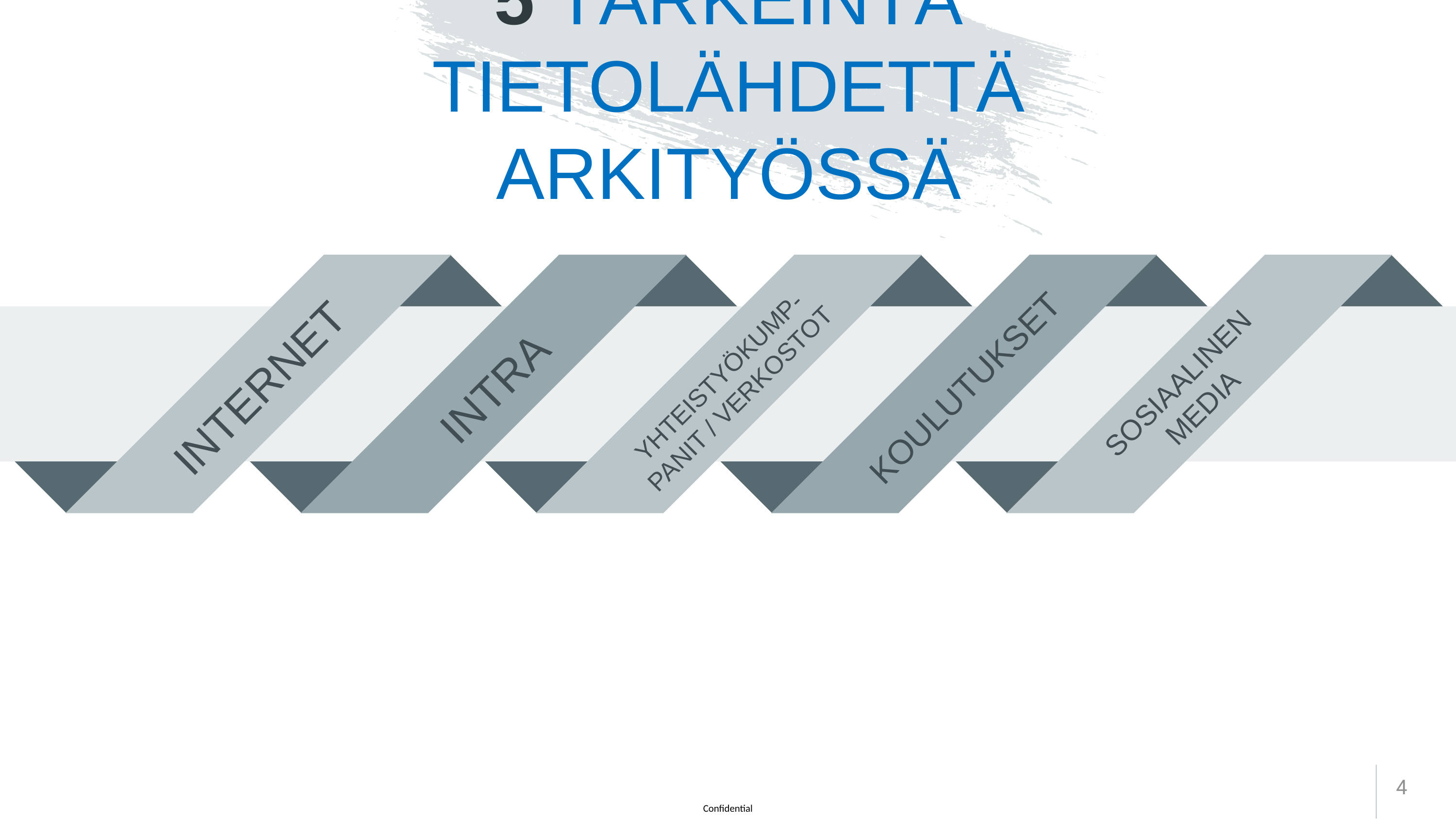

# 5 TÄRKEINTÄ TIETOLÄHDETTÄ ARKITYÖSSÄ
YHTEISTYÖKUMP-PANIT / VERKOSTOT
KOULUTUKSET
INTERNET
INTRA
SOSIAALINEN MEDIA

4